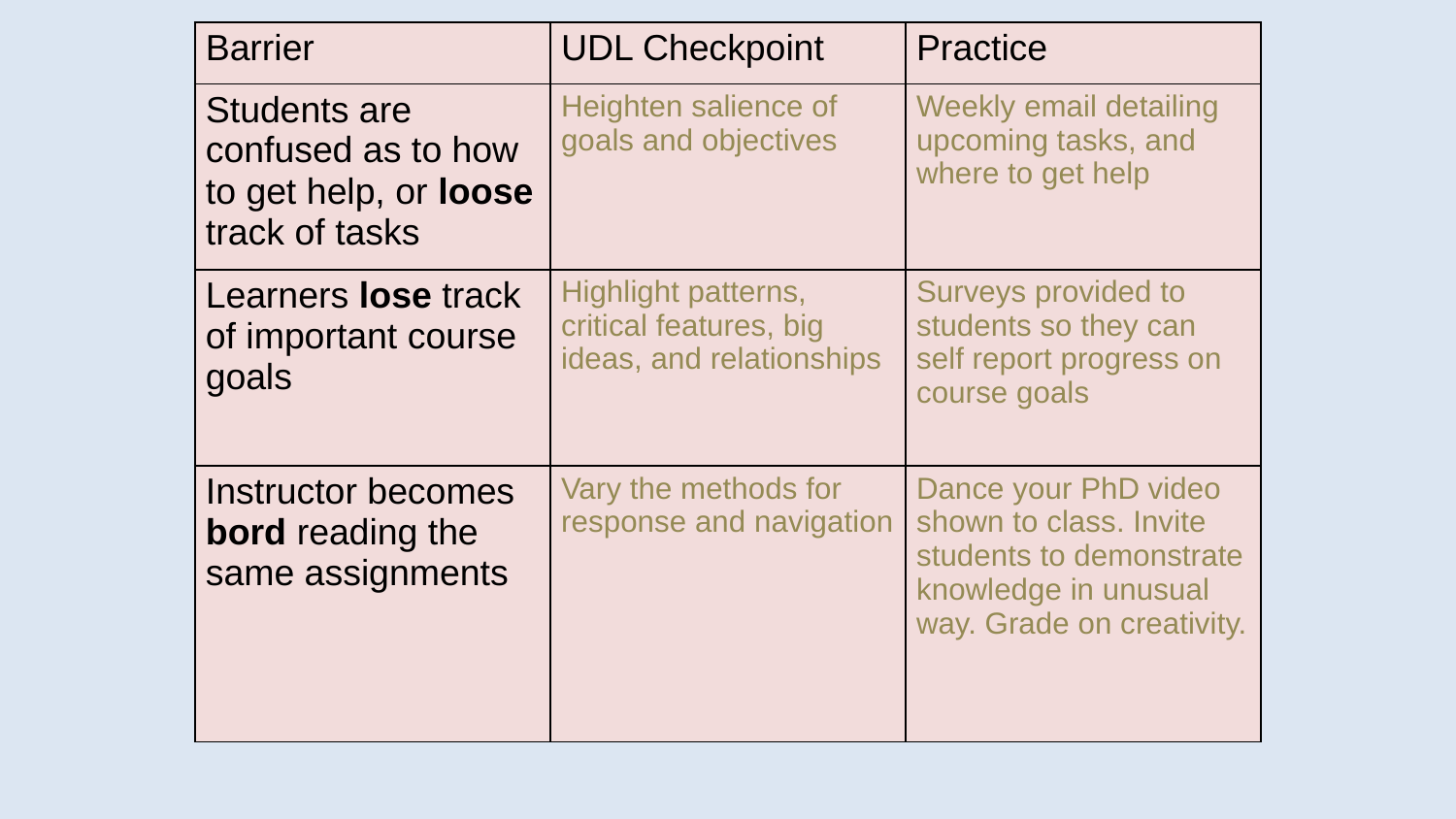

| Barrier | UDL Checkpoint | Practice |
| --- | --- | --- |
| Students are confused as to how to get help, or loose track of tasks | Heighten salience of goals and objectives | Weekly email detailing upcoming tasks, and where to get help |
| Learners lose track of important course goals | Highlight patterns, critical features, big ideas, and relationships | Surveys provided to students so they can self report progress on course goals |
| Instructor becomes bord reading the same assignments | Vary the methods for response and navigation | Dance your PhD video shown to class. Invite students to demonstrate knowledge in unusual way. Grade on creativity. |